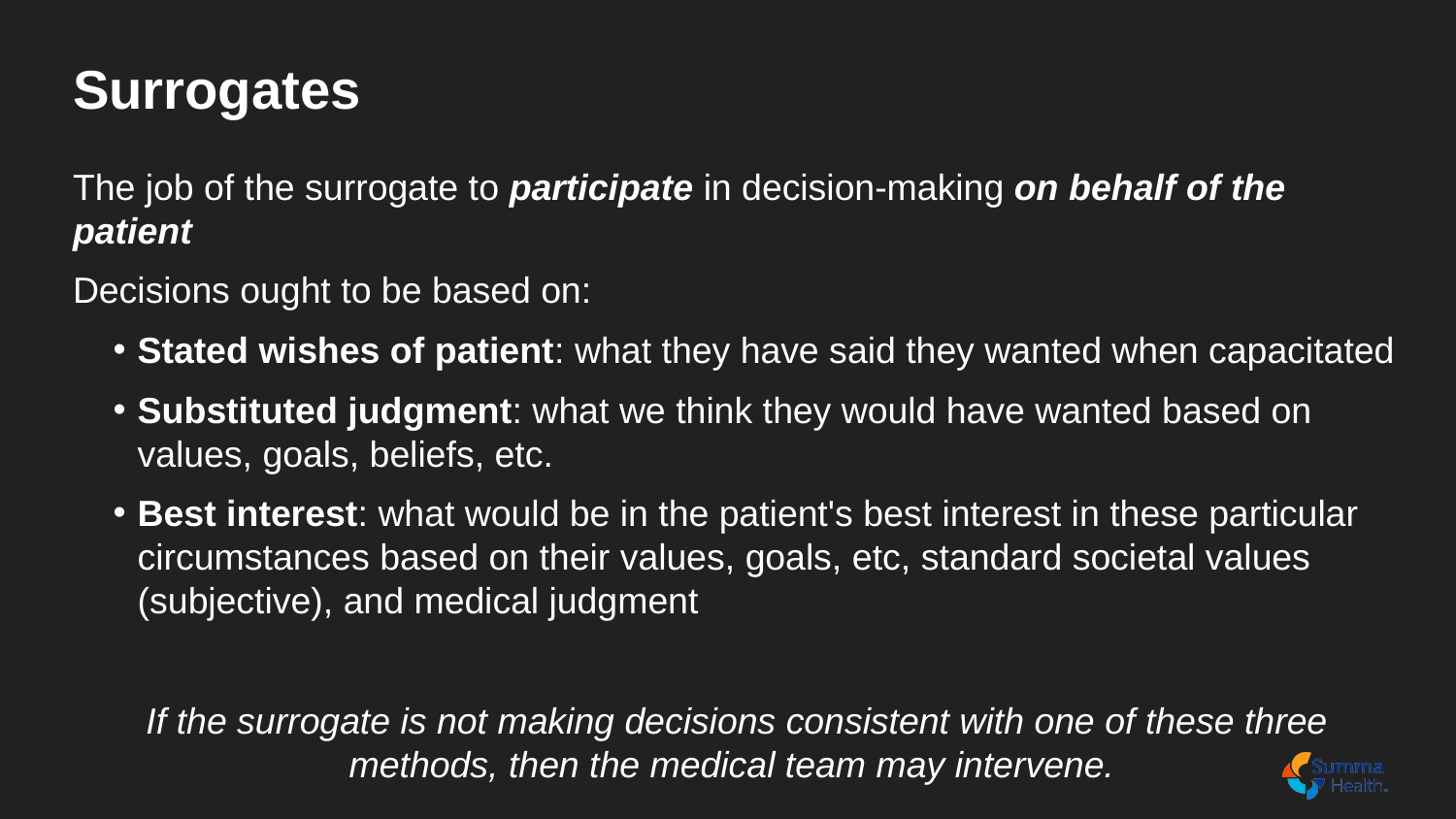

# Surrogates
The job of the surrogate to participate in decision-making on behalf of the patient
Decisions ought to be based on:
Stated wishes of patient: what they have said they wanted when capacitated
Substituted judgment: what we think they would have wanted based on values, goals, beliefs, etc.
Best interest: what would be in the patient's best interest in these particular circumstances based on their values, goals, etc, standard societal values (subjective), and medical judgment

If the surrogate is not making decisions consistent with one of these three methods, then the medical team may intervene.